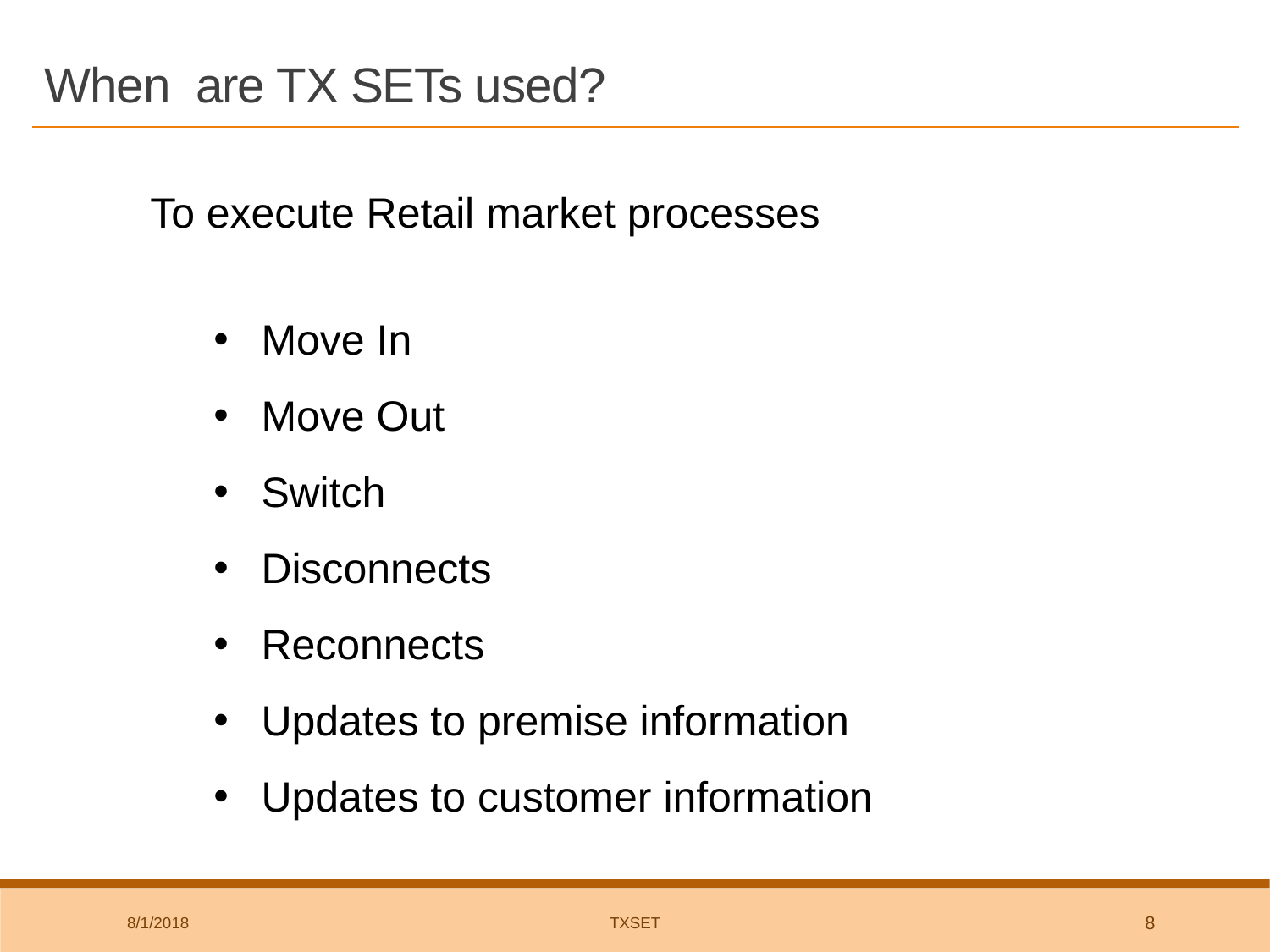

# When  are TX SETs used?
To execute Retail market processes

Move In
Move Out
Switch
Disconnects
Reconnects
Updates to premise information
Updates to customer information

8/1/2018
TxSET
8